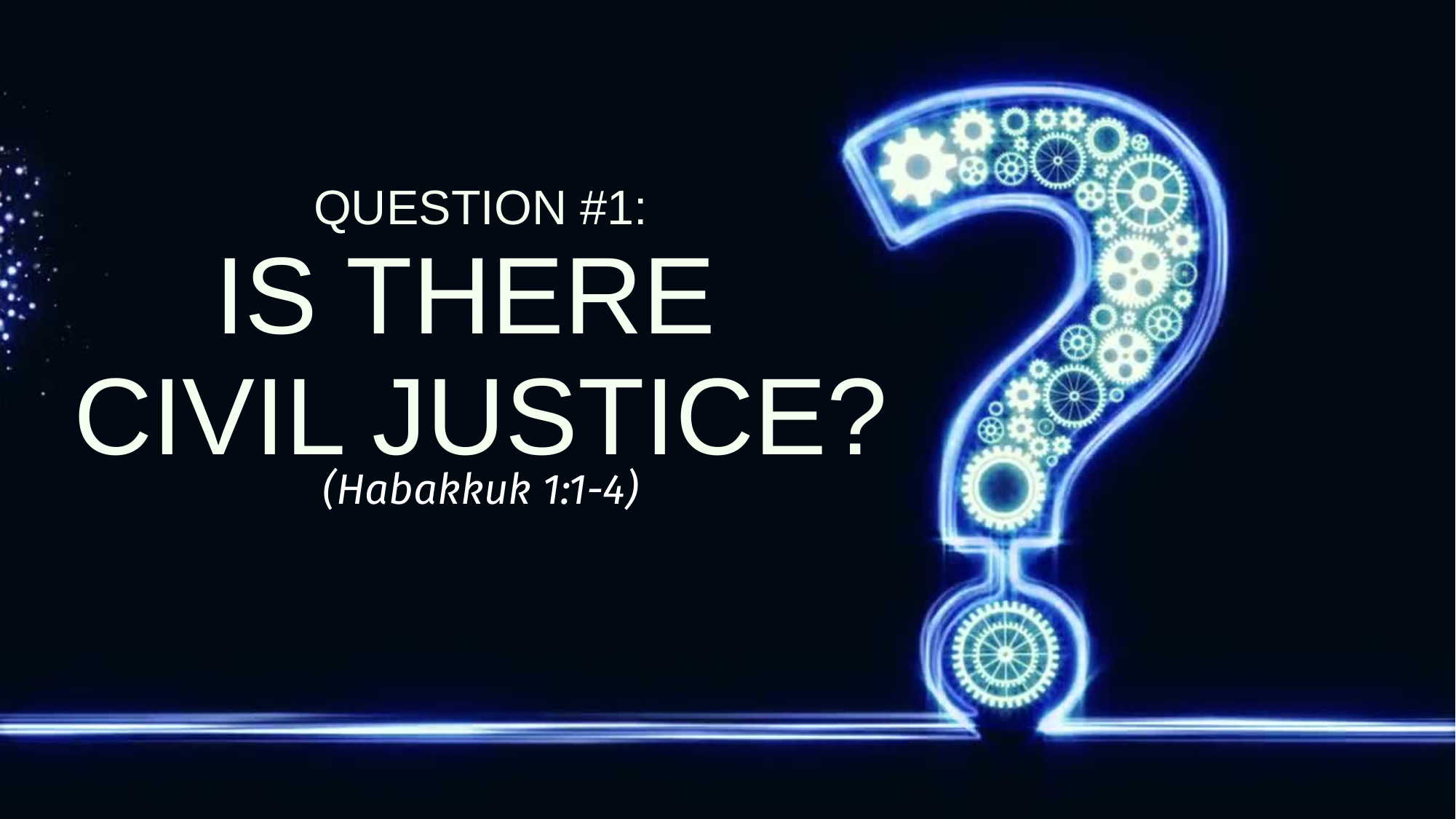

# Question #1: Is There Civil Justice?
(Habakkuk 1:1-4)